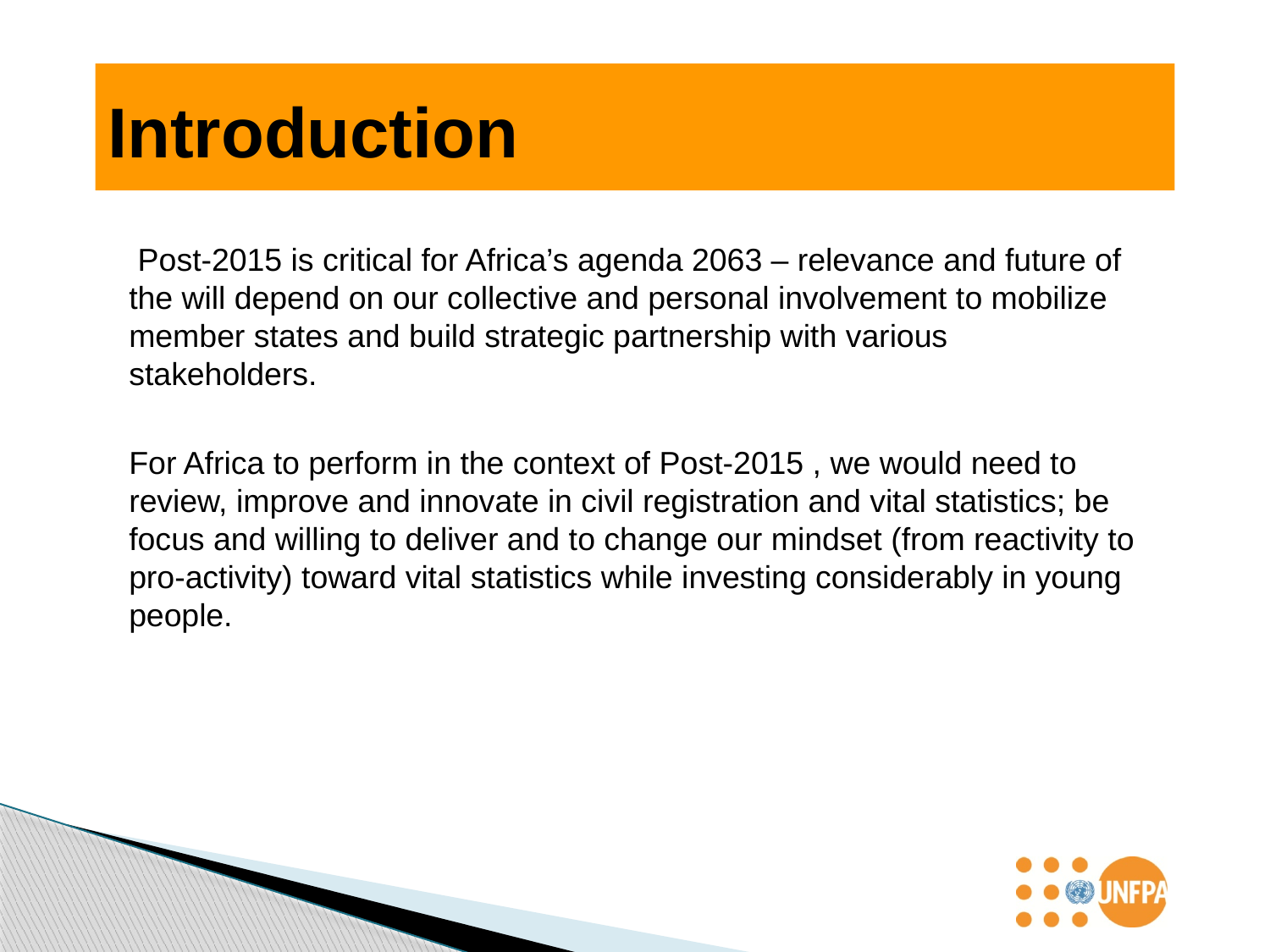

# Introduction
 Post-2015 is critical for Africa’s agenda 2063 – relevance and future of the will depend on our collective and personal involvement to mobilize member states and build strategic partnership with various stakeholders.

For Africa to perform in the context of Post-2015 , we would need to review, improve and innovate in civil registration and vital statistics; be focus and willing to deliver and to change our mindset (from reactivity to pro-activity) toward vital statistics while investing considerably in young people.